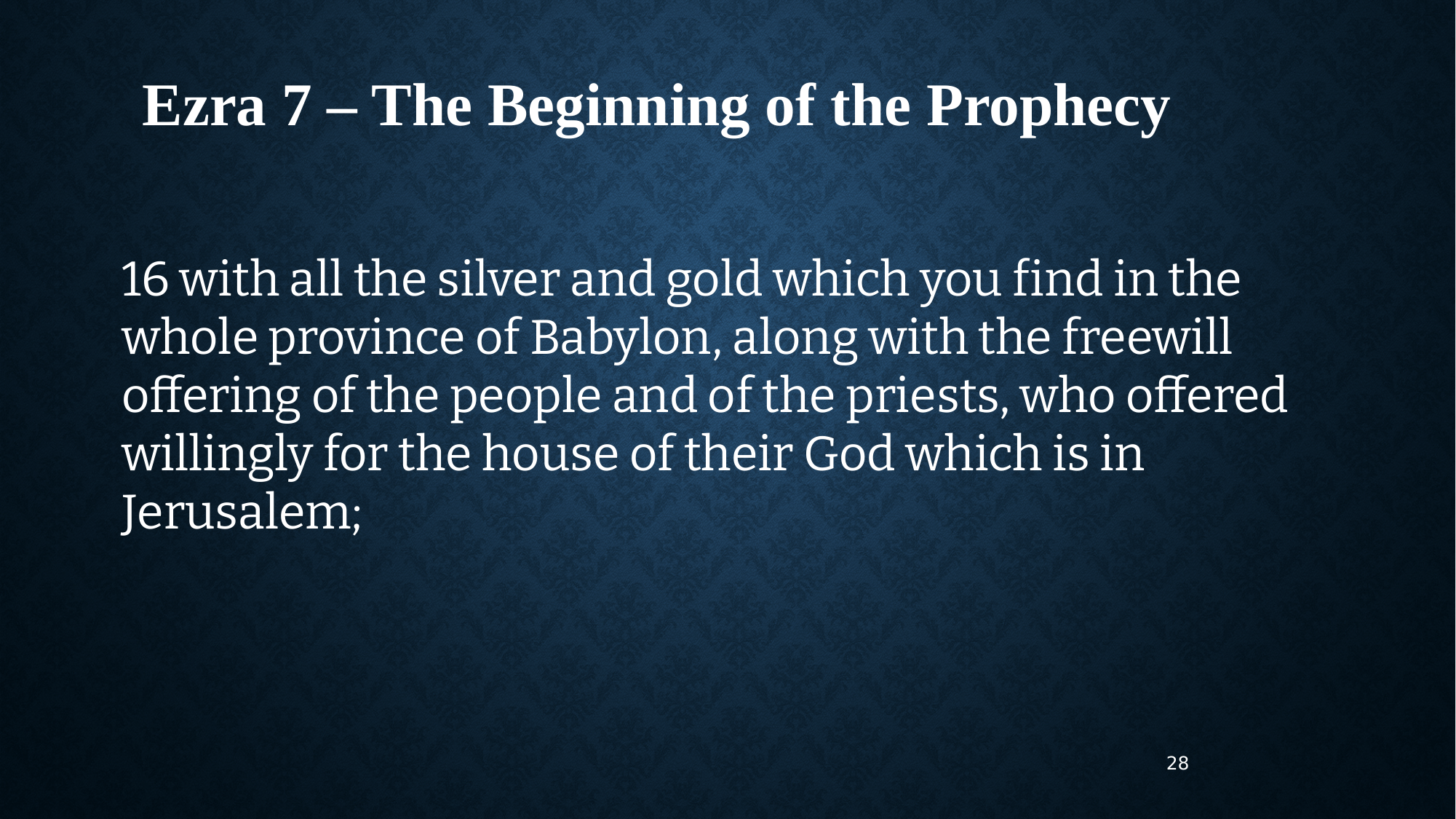

Ezra 7 – The Beginning of the Prophecy
16 with all the silver and gold which you find in the whole province of Babylon, along with the freewill offering of the people and of the priests, who offered willingly for the house of their God which is in Jerusalem;

28